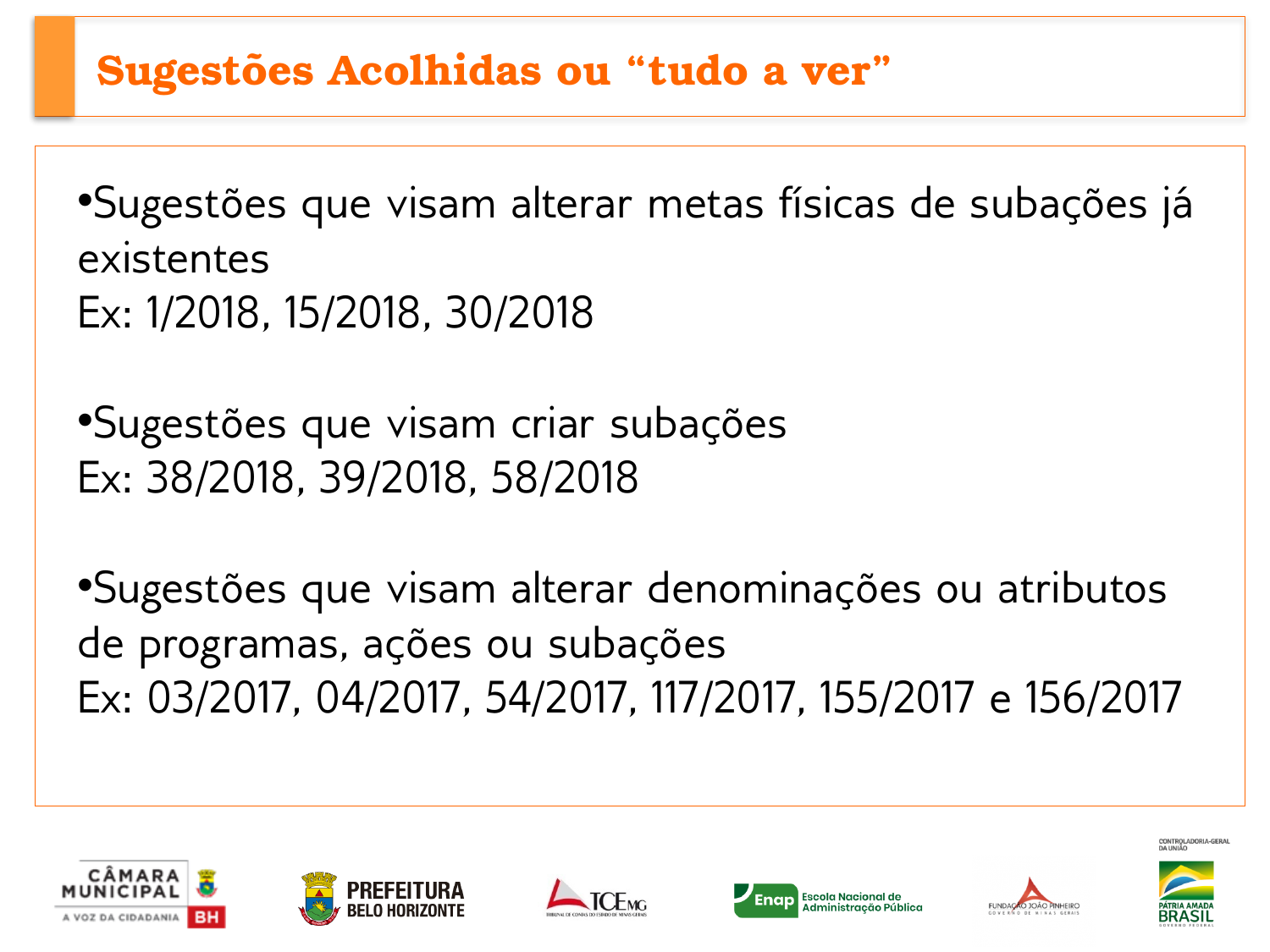

Sugestões Acolhidas ou “tudo a ver”

Sugestões que visam alterar metas físicas de subações já existentes
Ex: 1/2018, 15/2018, 30/2018

Sugestões que visam criar subações
Ex: 38/2018, 39/2018, 58/2018

Sugestões que visam alterar denominações ou atributos de programas, ações ou subações
Ex: 03/2017, 04/2017, 54/2017, 117/2017, 155/2017 e 156/2017